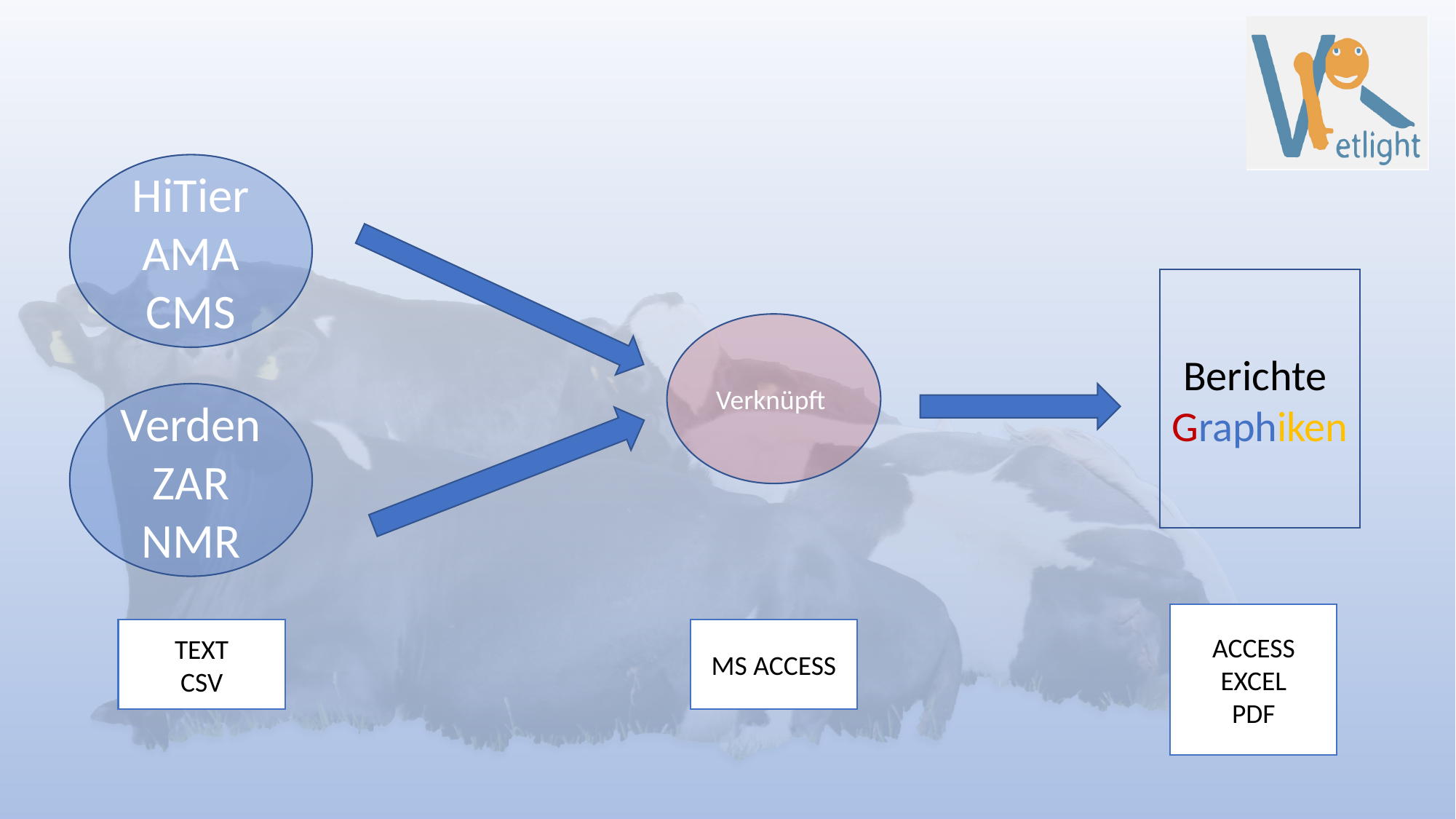

HiTier
AMA
CMS
Berichte
Graphiken

Verknüpft
Verden
ZAR
NMR

ACCESS
EXCEL
PDF
TEXT
CSV
MS ACCESS